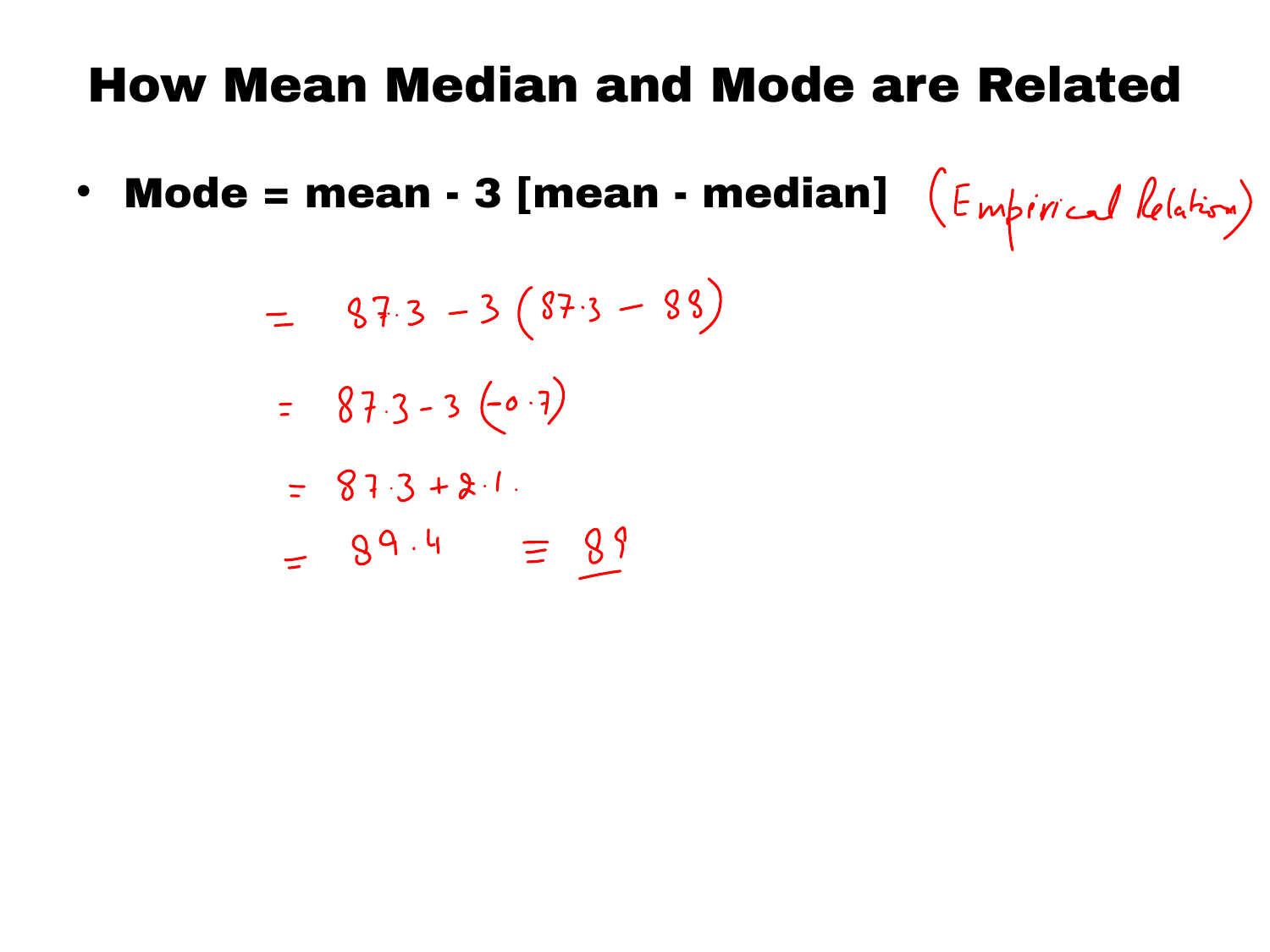

# How Mean Median and Mode are Related
Mode = mean - 3 [mean - median]